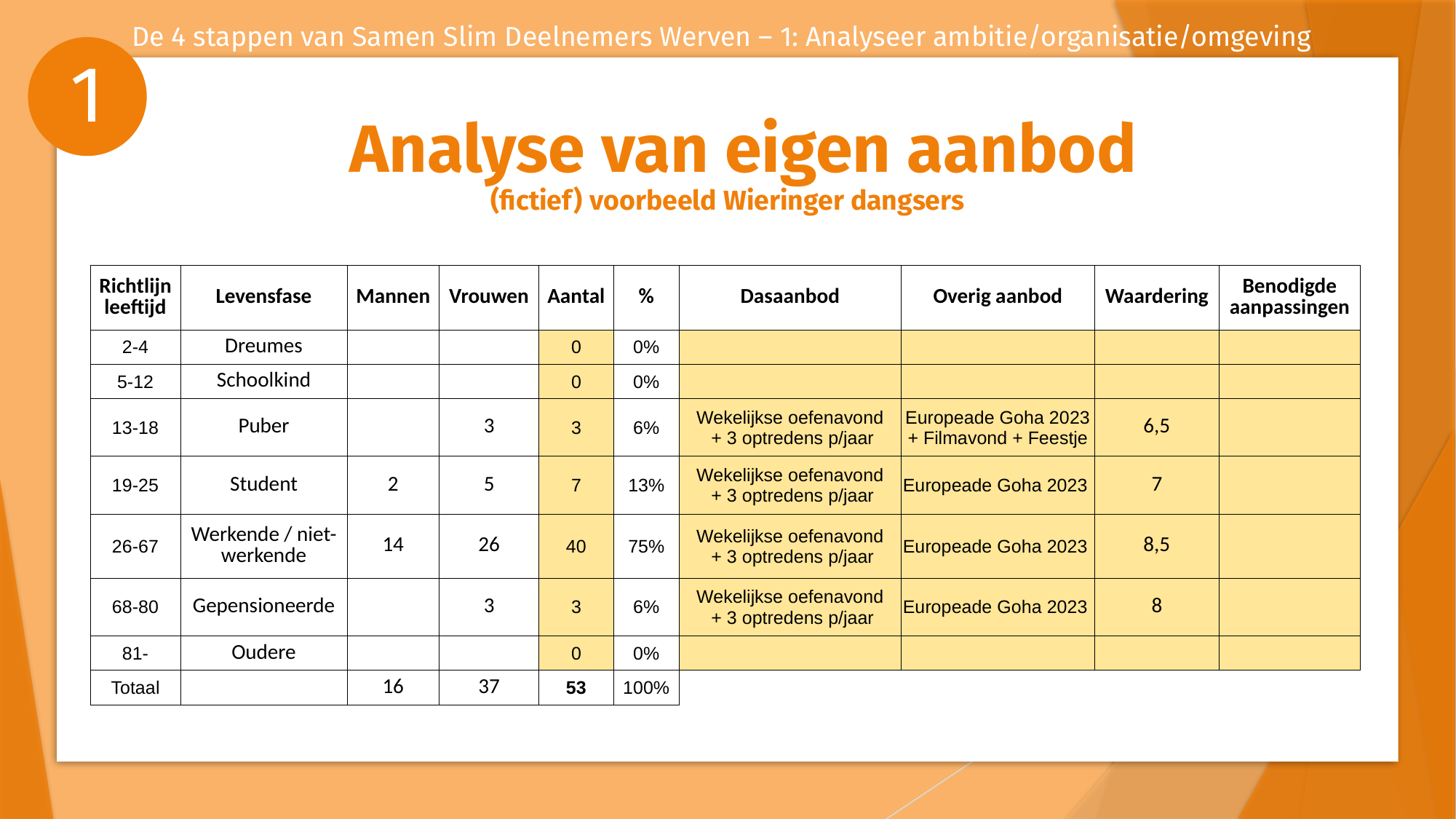

De 4 stappen van Samen Slim Deelnemers Werven – 1: Analyseer ambitie/organisatie/omgeving

1

  Analyse van eigen aanbod
(fictief) voorbeeld Wieringer dangsers
| Richtlijn leeftijd | Levensfase | Mannen | Vrouwen | Aantal | % | Dasaanbod | Overig aanbod | Waardering | Benodigde aanpassingen |
| --- | --- | --- | --- | --- | --- | --- | --- | --- | --- |
| 2-4 | Dreumes |  |  | 0 | 0% |  |  |  |  |
| 5-12 | Schoolkind |  |  | 0 | 0% |  |  |  |  |
| 13-18 | Puber |  | 3 | 3 | 6% | Wekelijkse oefenavond + 3 optredens p/jaar | Europeade Goha 2023 + Filmavond + Feestje | 6,5 |  |
| 19-25 | Student | 2 | 5 | 7 | 13% | Wekelijkse oefenavond + 3 optredens p/jaar | Europeade Goha 2023 | 7 |  |
| 26-67 | Werkende / niet-werkende | 14 | 26 | 40 | 75% | Wekelijkse oefenavond + 3 optredens p/jaar | Europeade Goha 2023 | 8,5 |  |
| 68-80 | Gepensioneerde |  | 3 | 3 | 6% | Wekelijkse oefenavond + 3 optredens p/jaar | Europeade Goha 2023 | 8 |  |
| 81- | Oudere |  |  | 0 | 0% |  |  |  |  |
| Totaal |  | 16 | 37 | 53 | 100% |  |  |  |  |
31